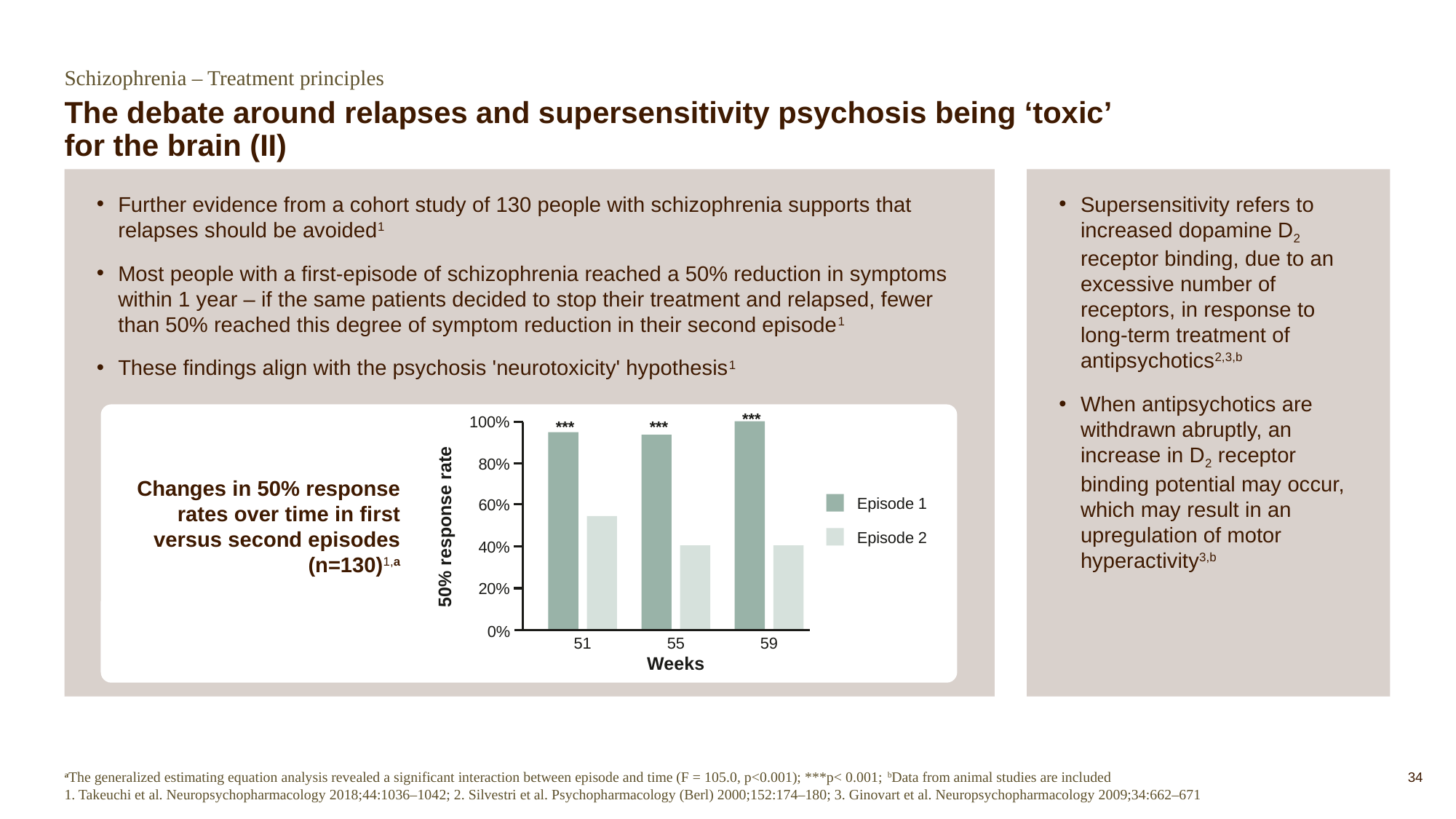

Schizophrenia – Treatment principles
# The debate around relapses and supersensitivity psychosis being ‘toxic’ for the brain (II)
Further evidence from a cohort study of 130 people with schizophrenia supports that relapses should be avoided1
Most people with a first-episode of schizophrenia reached a 50% reduction in symptoms within 1 year – if the same patients decided to stop their treatment and relapsed, fewer than 50% reached this degree of symptom reduction in their second episode1
These findings align with the psychosis 'neurotoxicity' hypothesis1
Supersensitivity refers to increased dopamine D2 receptor binding, due to an excessive number of receptors, in response to long-term treatment of antipsychotics2,3,b
When antipsychotics are withdrawn abruptly, an increase in D2 receptor binding potential may occur, which may result in an upregulation of motor hyperactivity3,b

***
100%
***
***

80%
Changes in 50% response rates over time in first versus second episodes (n=130)1,a

Episode 1

Episode 2

60%
50% response rate
40%
20%
0%
51
55
59
Weeks
aThe generalized estimating equation analysis revealed a significant interaction between episode and time (F = 105.0, p<0.001); ***p< 0.001; bData from animal studies are included
1. Takeuchi et al. Neuropsychopharmacology 2018;44:1036–1042; 2. Silvestri et al. Psychopharmacology (Berl) 2000;152:174–180; 3. Ginovart et al. Neuropsychopharmacology 2009;34:662–671
34